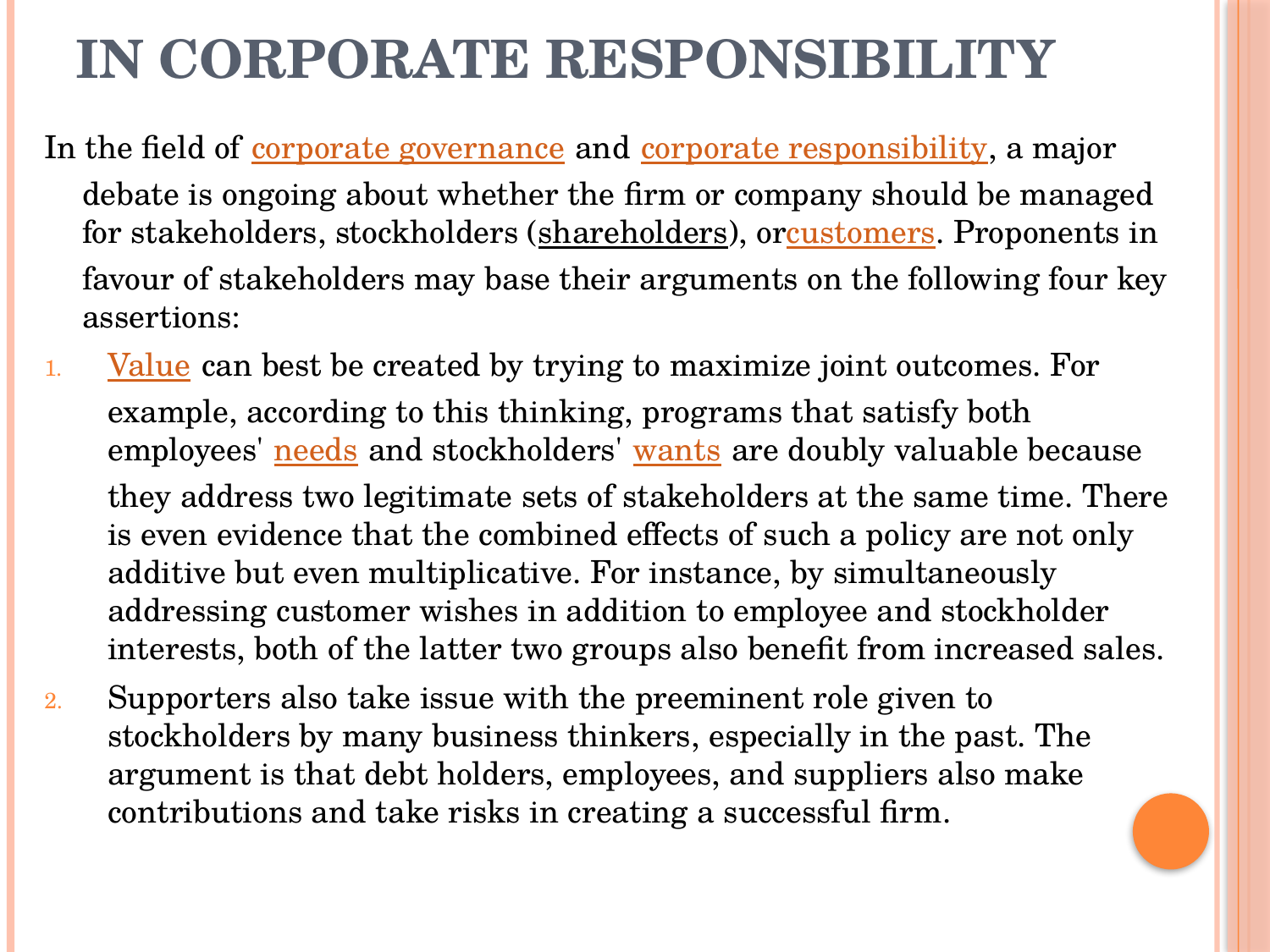

# In corporate responsibility
In the field of corporate governance and corporate responsibility, a major debate is ongoing about whether the firm or company should be managed for stakeholders, stockholders (shareholders), orcustomers. Proponents in favour of stakeholders may base their arguments on the following four key assertions:
Value can best be created by trying to maximize joint outcomes. For example, according to this thinking, programs that satisfy both employees' needs and stockholders' wants are doubly valuable because they address two legitimate sets of stakeholders at the same time. There is even evidence that the combined effects of such a policy are not only additive but even multiplicative. For instance, by simultaneously addressing customer wishes in addition to employee and stockholder interests, both of the latter two groups also benefit from increased sales.
Supporters also take issue with the preeminent role given to stockholders by many business thinkers, especially in the past. The argument is that debt holders, employees, and suppliers also make contributions and take risks in creating a successful firm.